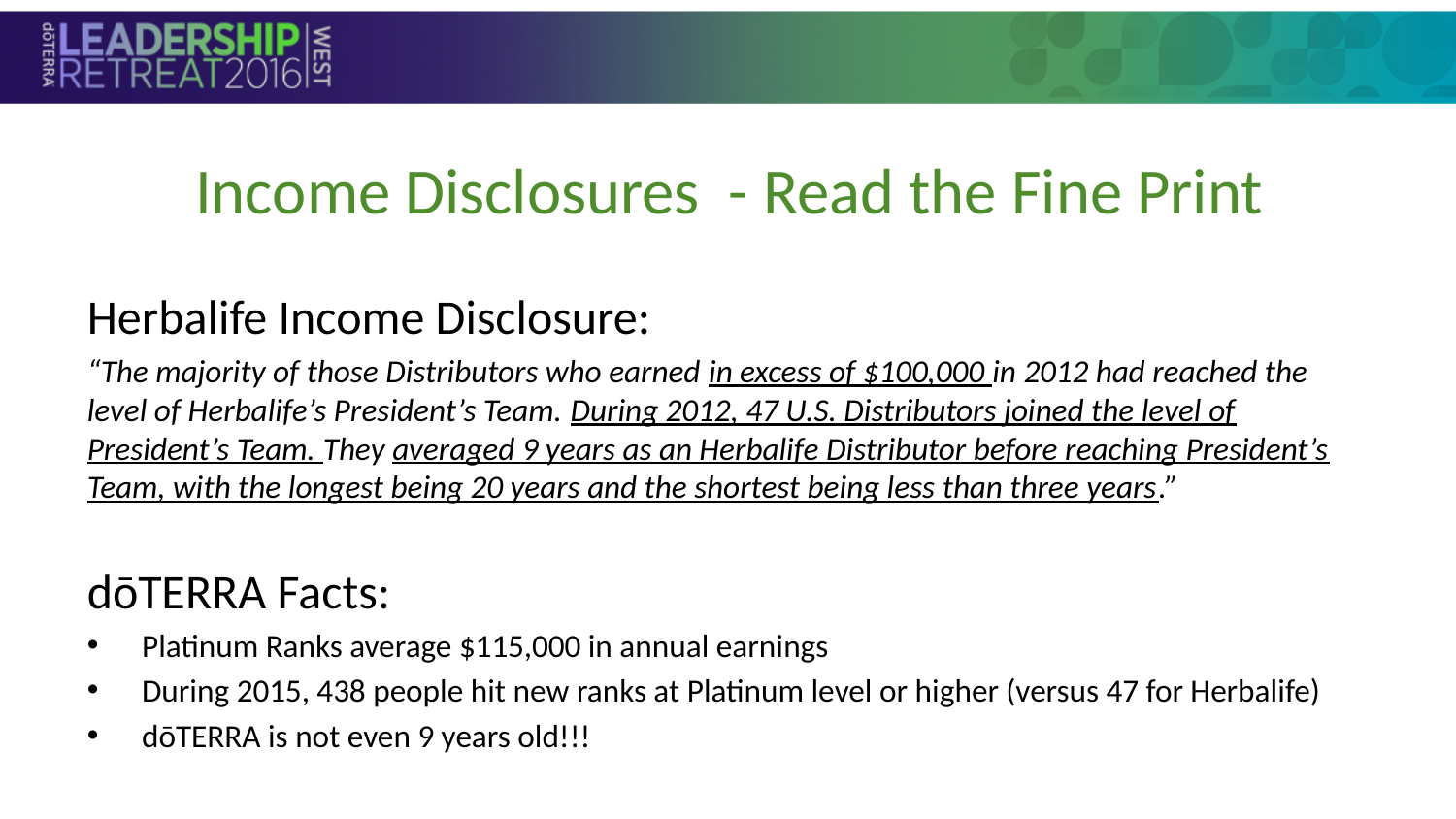

Income Disclosures  - Read the Fine Print
Herbalife Income Disclosure:
“The majority of those Distributors who earned in excess of $100,000 in 2012 had reached the level of Herbalife’s President’s Team. During 2012, 47 U.S. Distributors joined the level of President’s Team. They averaged 9 years as an Herbalife Distributor before reaching President’s Team, with the longest being 20 years and the shortest being less than three years.”

dōTERRA Facts:
Platinum Ranks average $115,000 in annual earnings
During 2015, 438 people hit new ranks at Platinum level or higher (versus 47 for Herbalife)
dōTERRA is not even 9 years old!!!